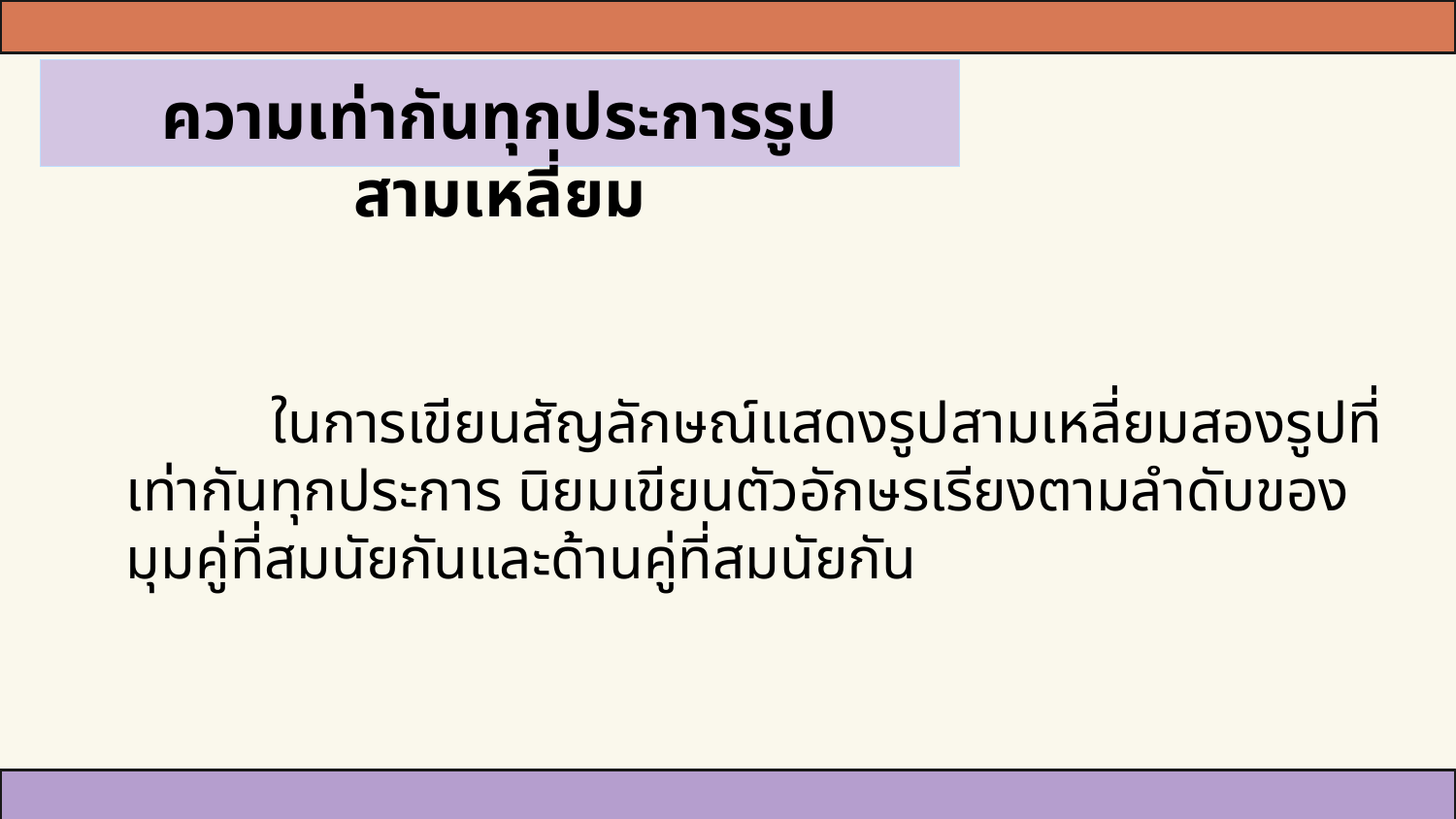

ความเท่ากันทุกประการรูปสามเหลี่ยม
	ในการเขียนสัญลักษณ์แสดงรูปสามเหลี่ยมสองรูปที่เท่ากันทุกประการ นิยมเขียนตัวอักษรเรียงตามลำดับของมุมคู่ที่สมนัยกันและด้านคู่ที่สมนัยกัน